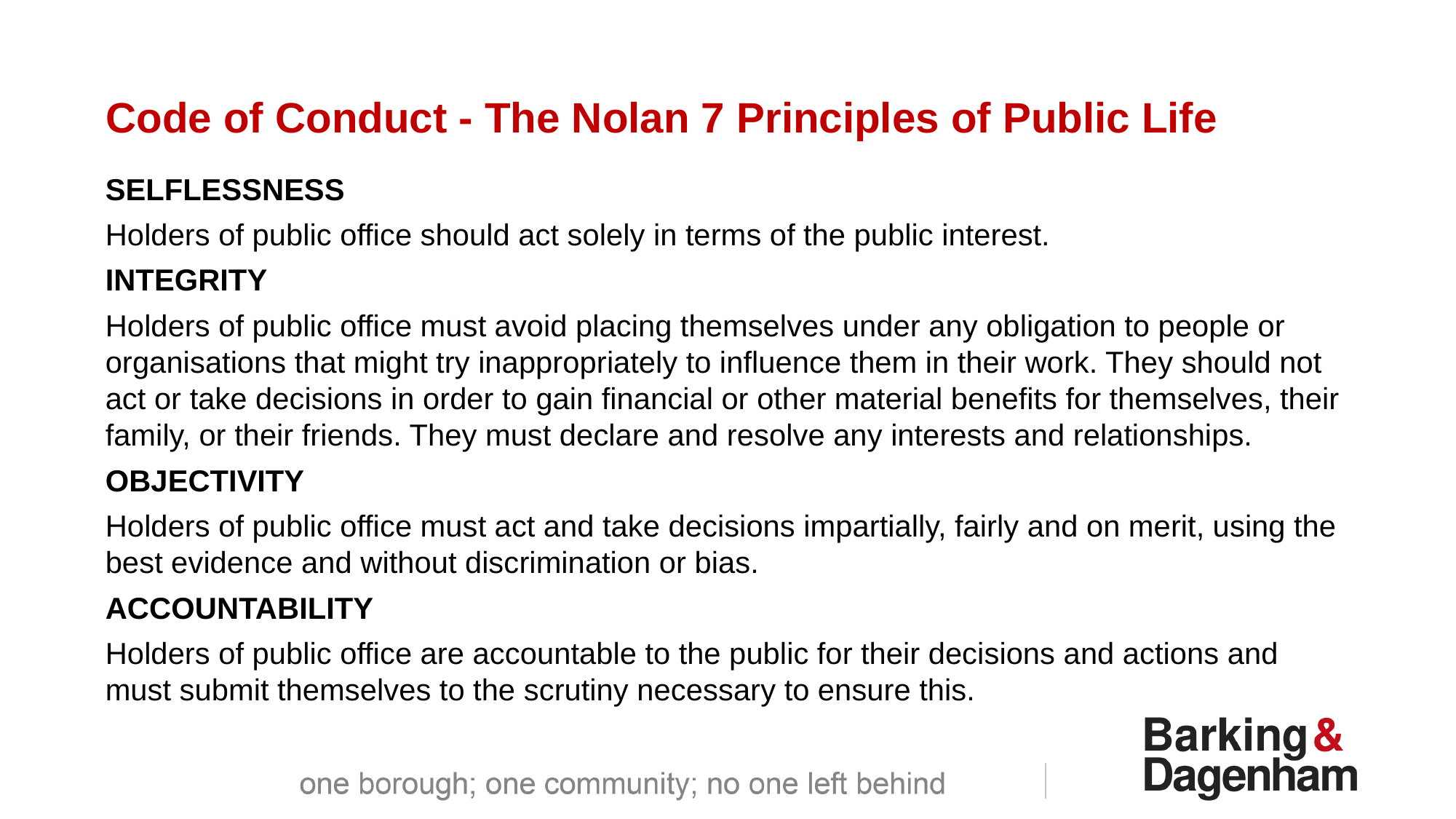

Code of Conduct - The Nolan 7 Principles of Public Life
SELFLESSNESS
Holders of public office should act solely in terms of the public interest.
INTEGRITY
Holders of public office must avoid placing themselves under any obligation to people or organisations that might try inappropriately to influence them in their work. They should not act or take decisions in order to gain financial or other material benefits for themselves, their family, or their friends. They must declare and resolve any interests and relationships.
OBJECTIVITY
Holders of public office must act and take decisions impartially, fairly and on merit, using the best evidence and without discrimination or bias.
ACCOUNTABILITY
Holders of public office are accountable to the public for their decisions and actions and must submit themselves to the scrutiny necessary to ensure this.